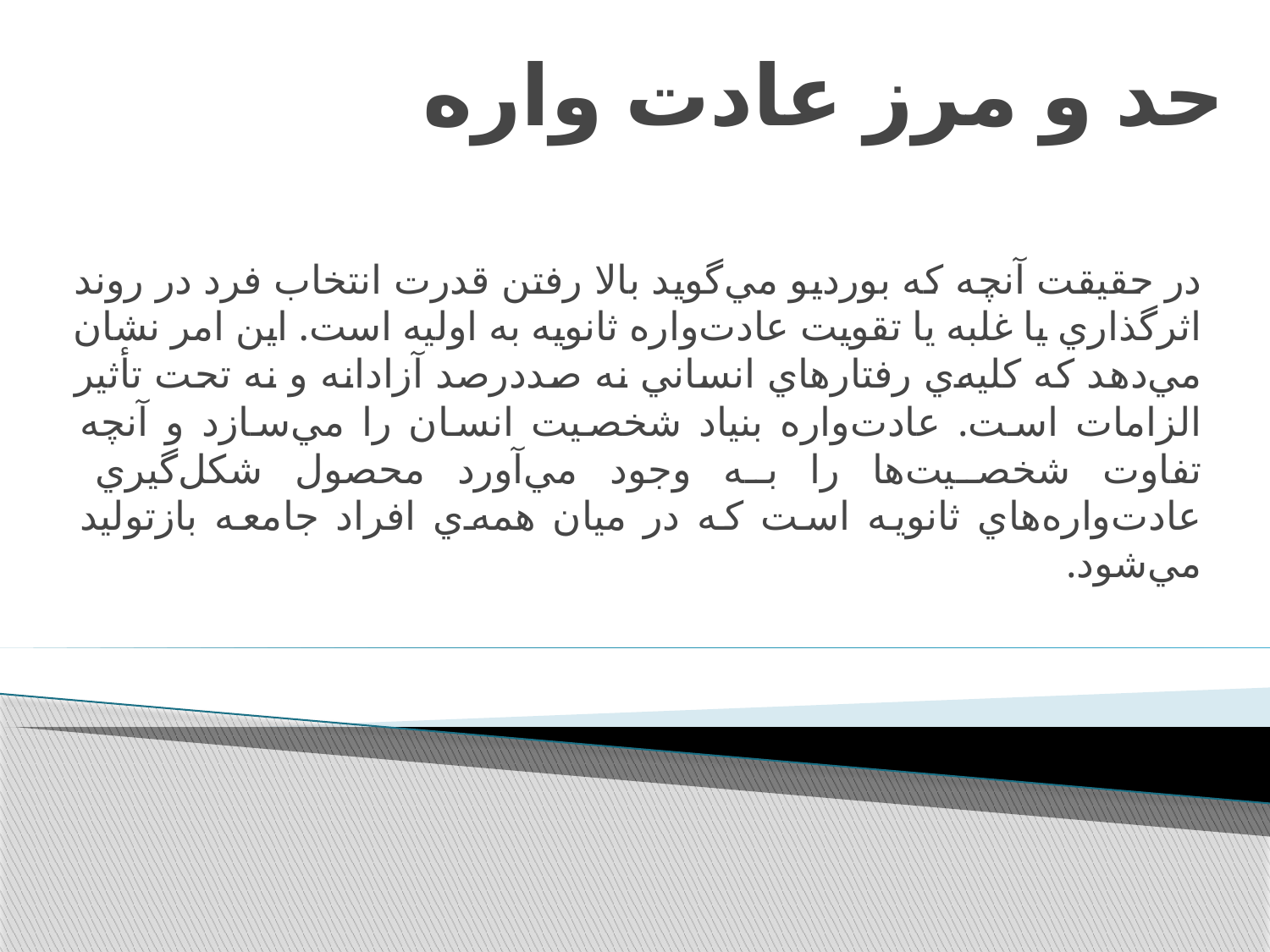

# حد و مرز عادت واره
در حقيقت آنچه كه بوردیو مي‌گويد بالا رفتن قدرت انتخاب فرد در روند اثرگذاري يا غلبه‌ یا تقویت عادت‌واره ثانويه به اوليه است. اين امر نشان مي‌دهد كه كليه‌ي رفتارهاي انساني نه صد‌در‌صد آزادانه و نه تحت تأثير الزامات است. عادت‌واره بنياد شخصيت انسان را مي‌سازد و آنچه تفاوت شخصيت‌ها را به وجود مي‌آورد محصول شكل‌گيري عادت‌واره‌هاي ثانویه است كه در ميان همه‌ي افراد جامعه بازتوليد مي‌شود.